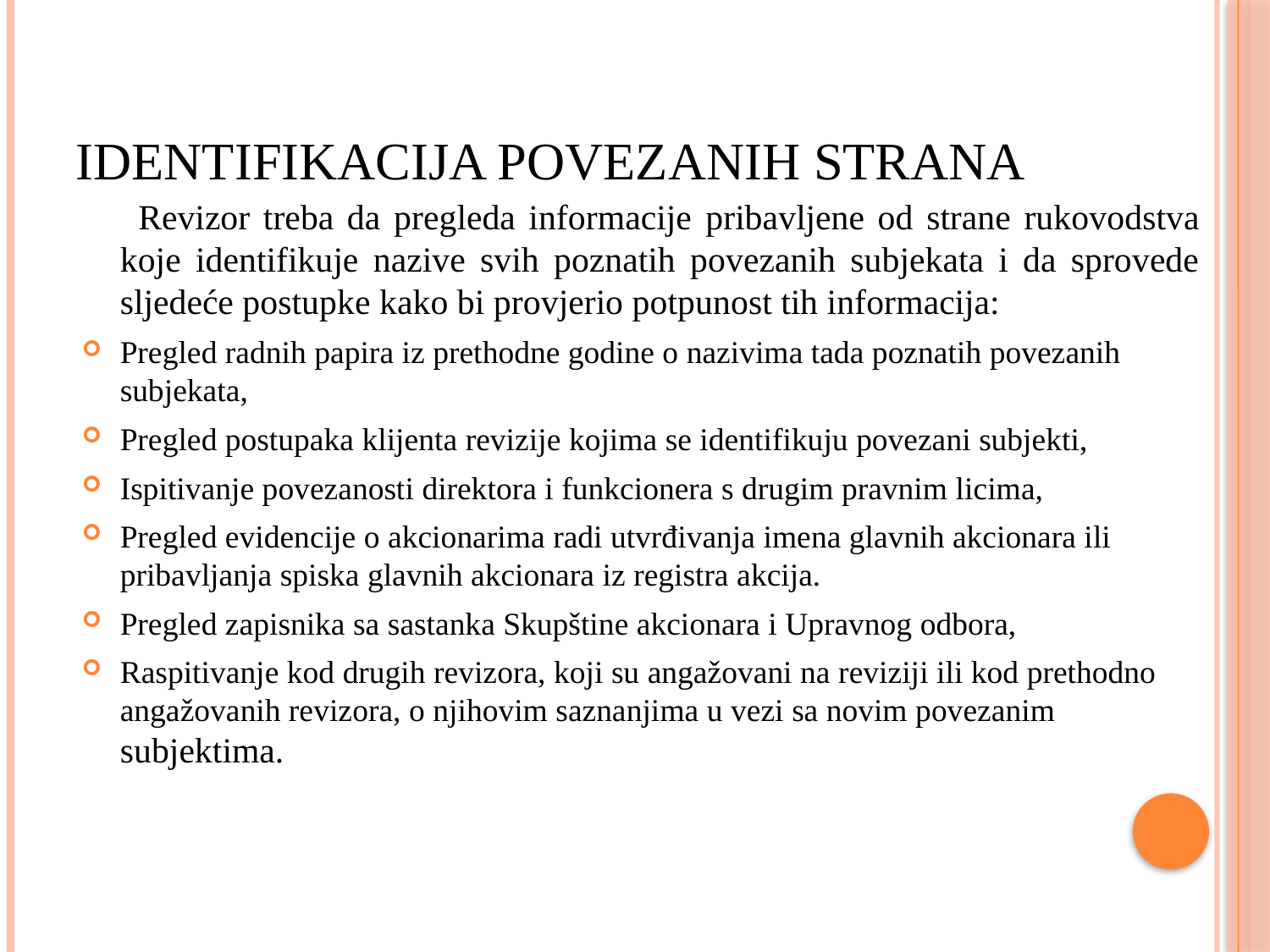

# Identifikacija povezanih strana
    Revizor treba da pregleda informacije pribavljene od strane rukovodstva koje identifikuje nazive svih poznatih povezanih subjekata i da sprovede sljedeće postupke kako bi provjerio potpunost tih informacija:
Pregled radnih papira iz prethodne godine o nazivima tada poznatih povezanih subjekata,
Pregled postupaka klijenta revizije kojima se identifikuju povezani subjekti,
Ispitivanje povezanosti direktora i funkcionera s drugim pravnim licima,
Pregled evidencije o akcionarima radi utvrđivanja imena glavnih akcionara ili pribavljanja spiska glavnih akcionara iz registra akcija.
Pregled zapisnika sa sastanka Skupštine akcionara i Upravnog odbora,
Raspitivanje kod drugih revizora, koji su angažovani na reviziji ili kod prethodno angažovanih revizora, o njihovim saznanjima u vezi sa novim povezanim subjektima.